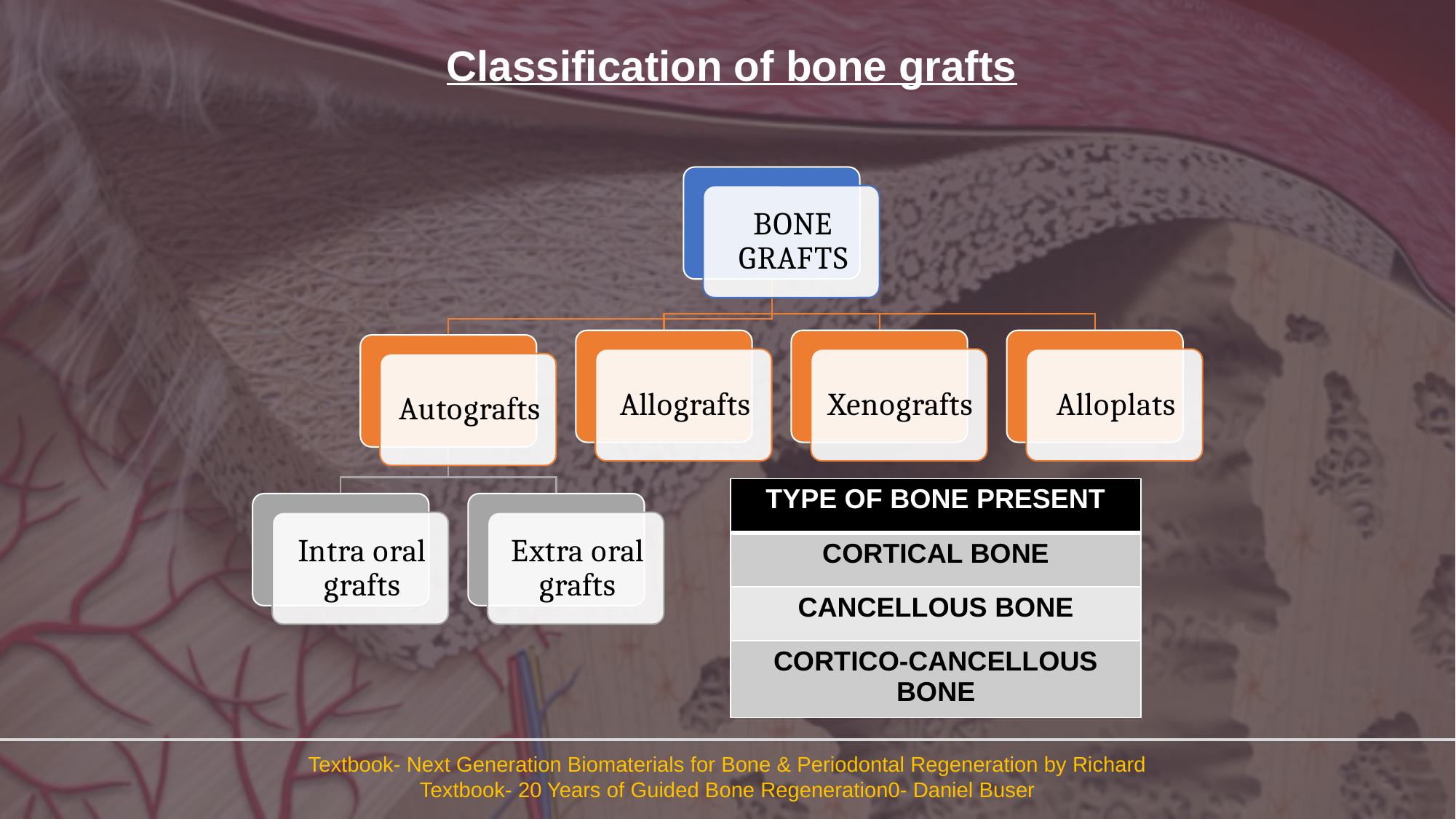

Classification of bone grafts
BONE GRAFTS
Autografts
Intra oral grafts
Extra oral grafts
Allografts
Xenografts
Alloplats
| TYPE OF BONE PRESENT |
| --- |
| CORTICAL BONE |
| CANCELLOUS BONE |
| CORTICO-CANCELLOUS BONE |
Textbook- Next Generation Biomaterials for Bone & Periodontal Regeneration by Richard
Textbook- 20 Years of Guided Bone Regeneration0- Daniel Buser